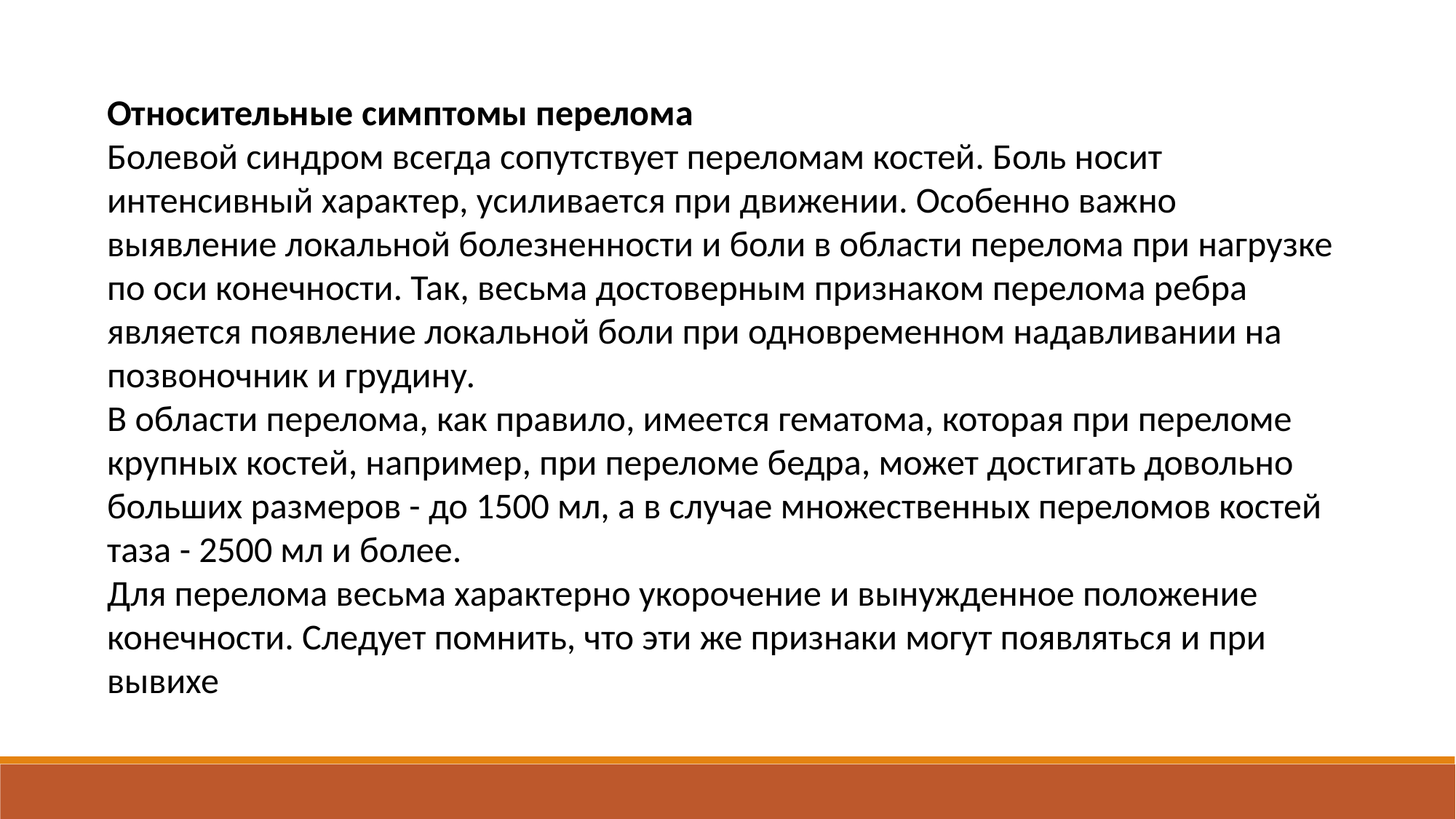

Относительные симптомы перелома
Болевой синдром всегда сопутствует переломам костей. Боль носит интенсивный характер, усиливается при движении. Особенно важно выявление локальной болезненности и боли в области перелома при нагрузке по оси конечности. Так, весьма достоверным признаком перелома ребра является появление локальной боли при одновременном надавливании на позвоночник и грудину.
В области перелома, как правило, имеется гематома, которая при переломе крупных костей, например, при переломе бедра, может достигать довольно больших размеров - до 1500 мл, а в случае множественных переломов костей таза - 2500 мл и более.
Для перелома весьма характерно укорочение и вынужденное положение конечности. Следует помнить, что эти же признаки могут появляться и при вывихе